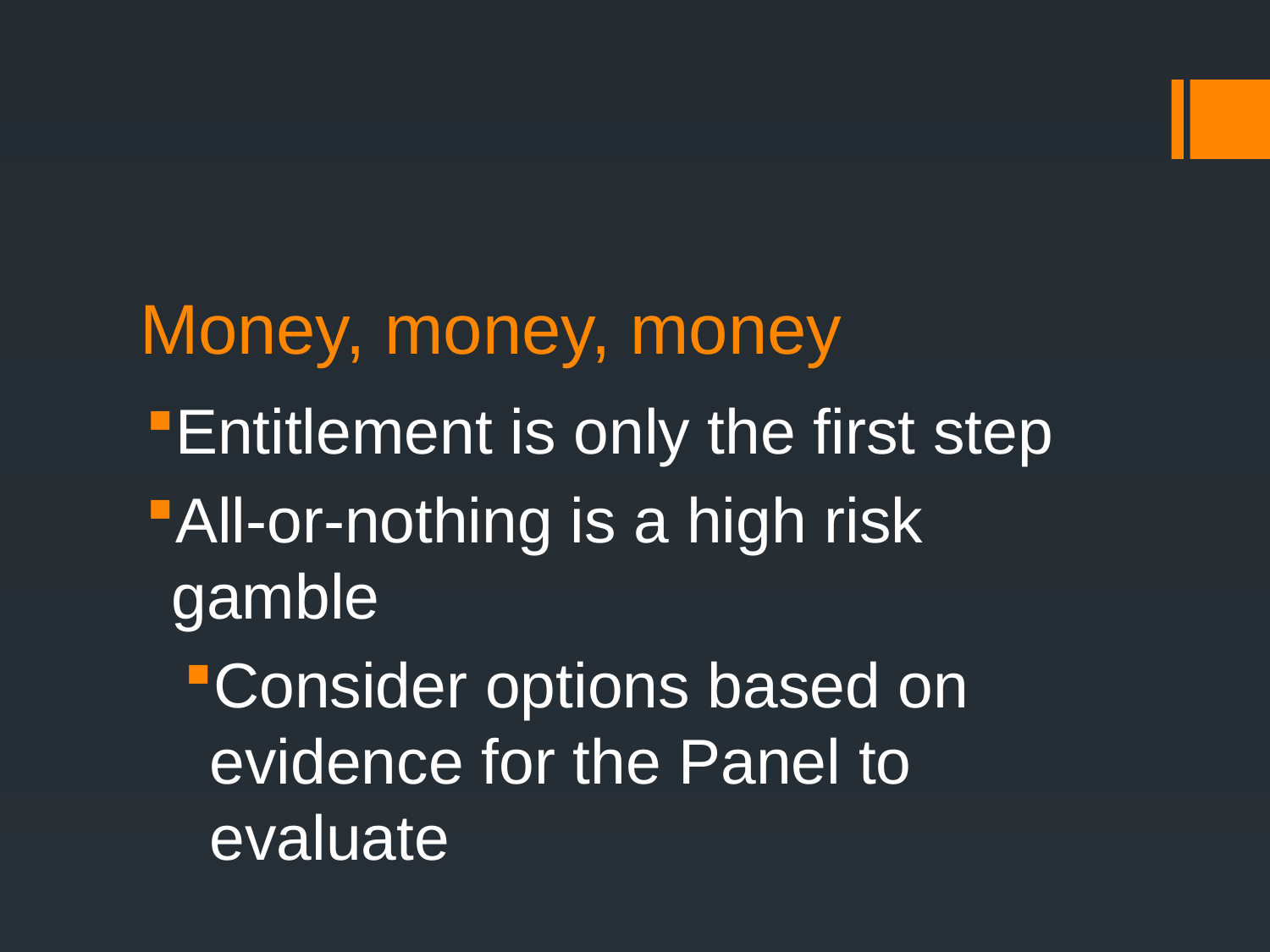

# Money, money, money
Entitlement is only the first step
All-or-nothing is a high risk gamble
Consider options based on evidence for the Panel to evaluate